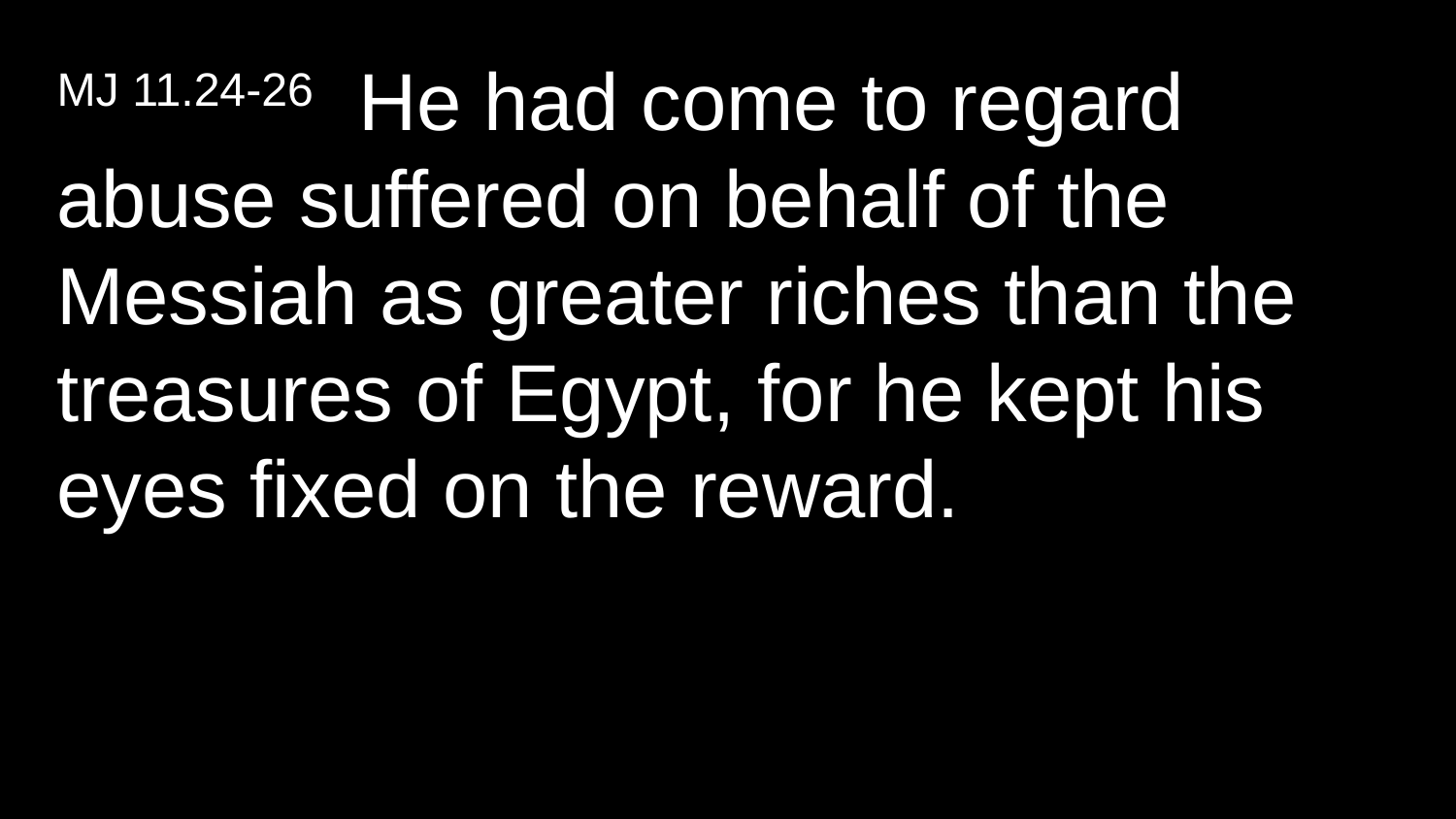

MJ 11.24-26  He had come to regard abuse suffered on behalf of the Messiah as greater riches than the treasures of Egypt, for he kept his eyes fixed on the reward.